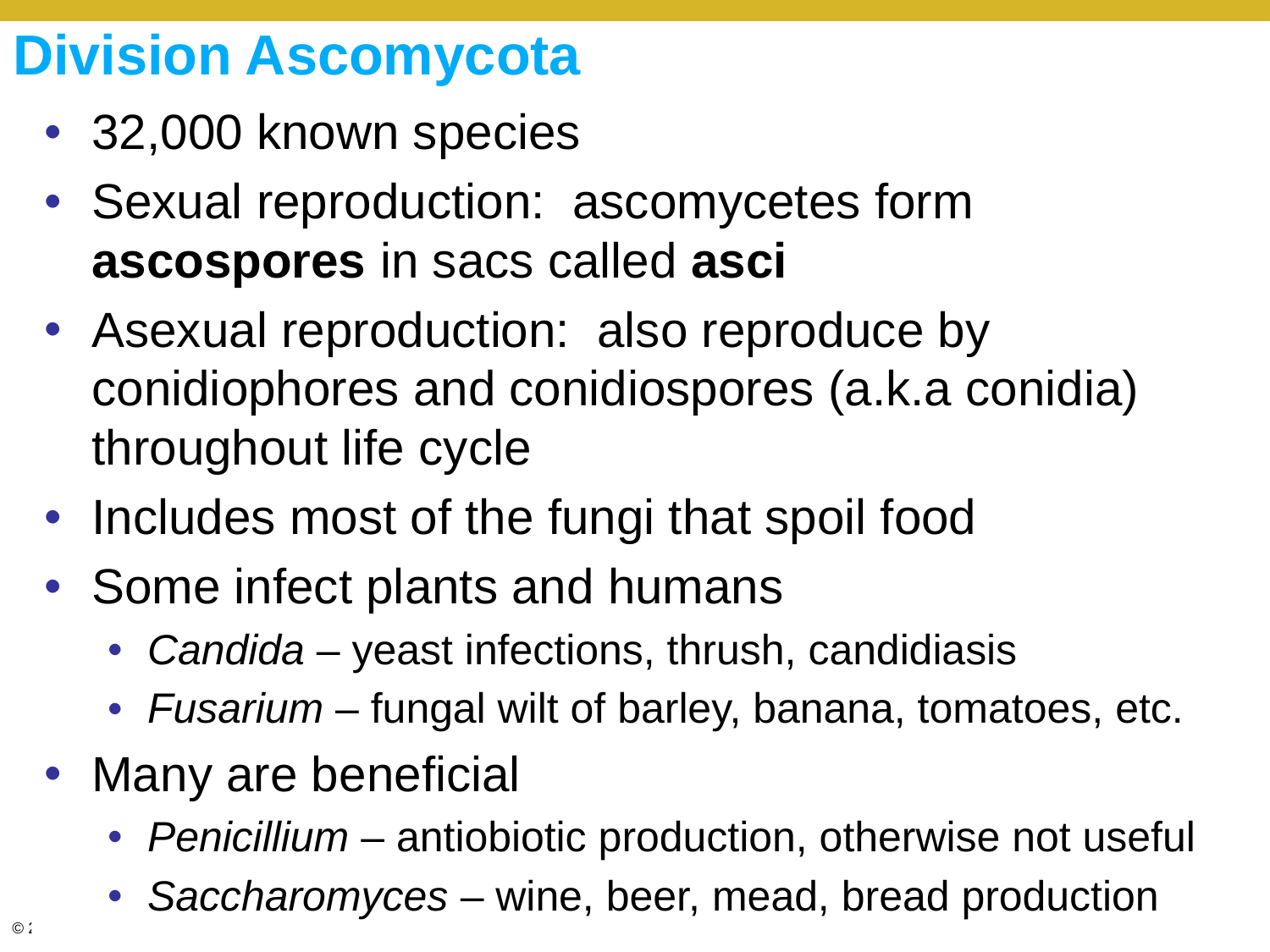

# Division Ascomycota
32,000 known species
Sexual reproduction:  ascomycetes form ascospores in sacs called asci
Asexual reproduction:  also reproduce by conidiophores and conidiospores (a.k.a conidia) throughout life cycle
Includes most of the fungi that spoil food
Some infect plants and humans
Candida – yeast infections, thrush, candidiasis
Fusarium – fungal wilt of barley, banana, tomatoes, etc.
Many are beneficial
Penicillium – antiobiotic production, otherwise not useful
Saccharomyces – wine, beer, mead, bread production